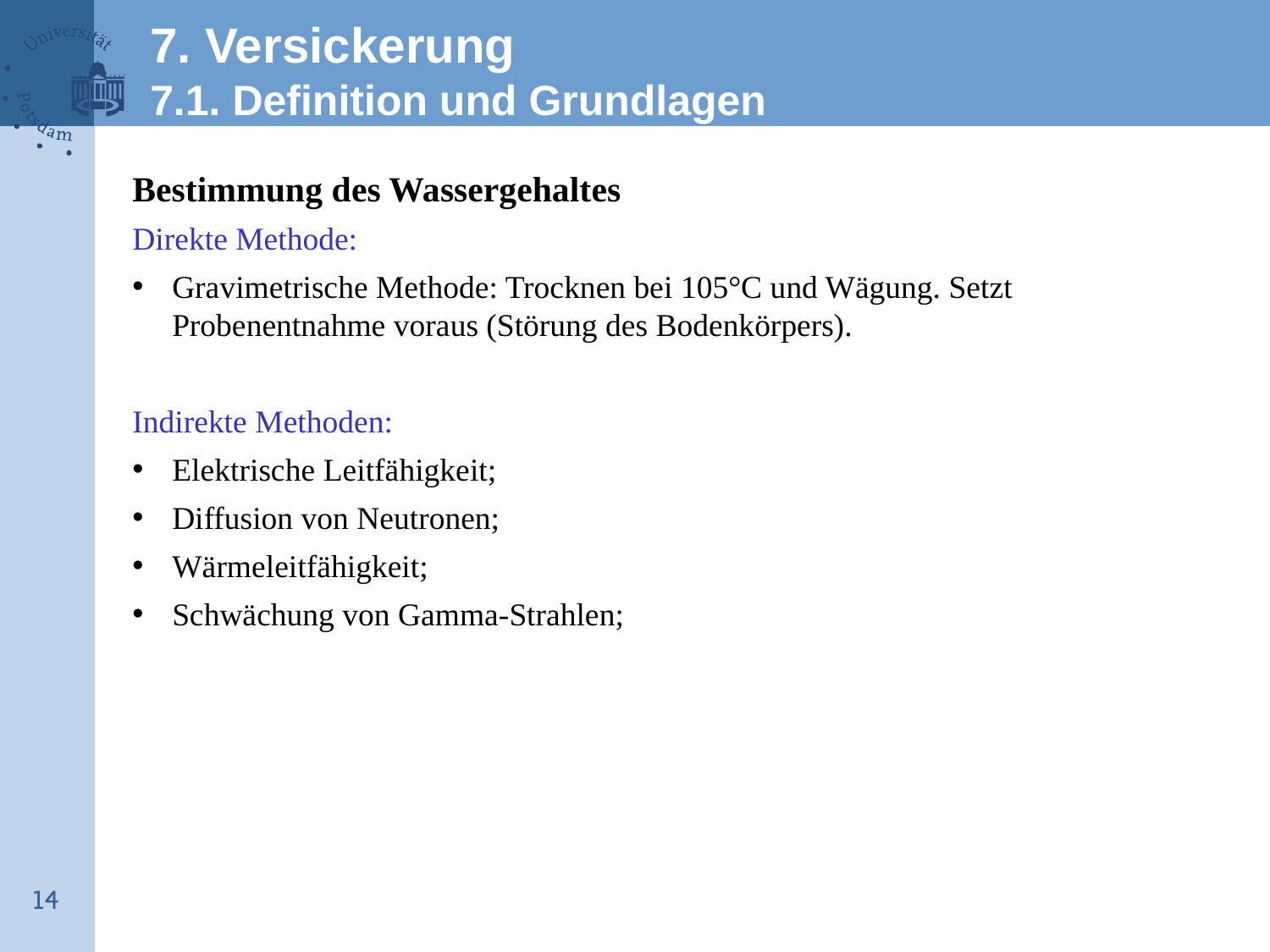

7. Versickerung
7.1. Definition und Grundlagen
Bestimmung des Wassergehaltes
Direkte Methode:
Gravimetrische Methode: Trocknen bei 105°C und Wägung. Setzt Probenentnahme voraus (Störung des Bodenkörpers).

Indirekte Methoden:
Elektrische Leitfähigkeit;
Diffusion von Neutronen;
Wärmeleitfähigkeit;
Schwächung von Gamma-Strahlen;

14